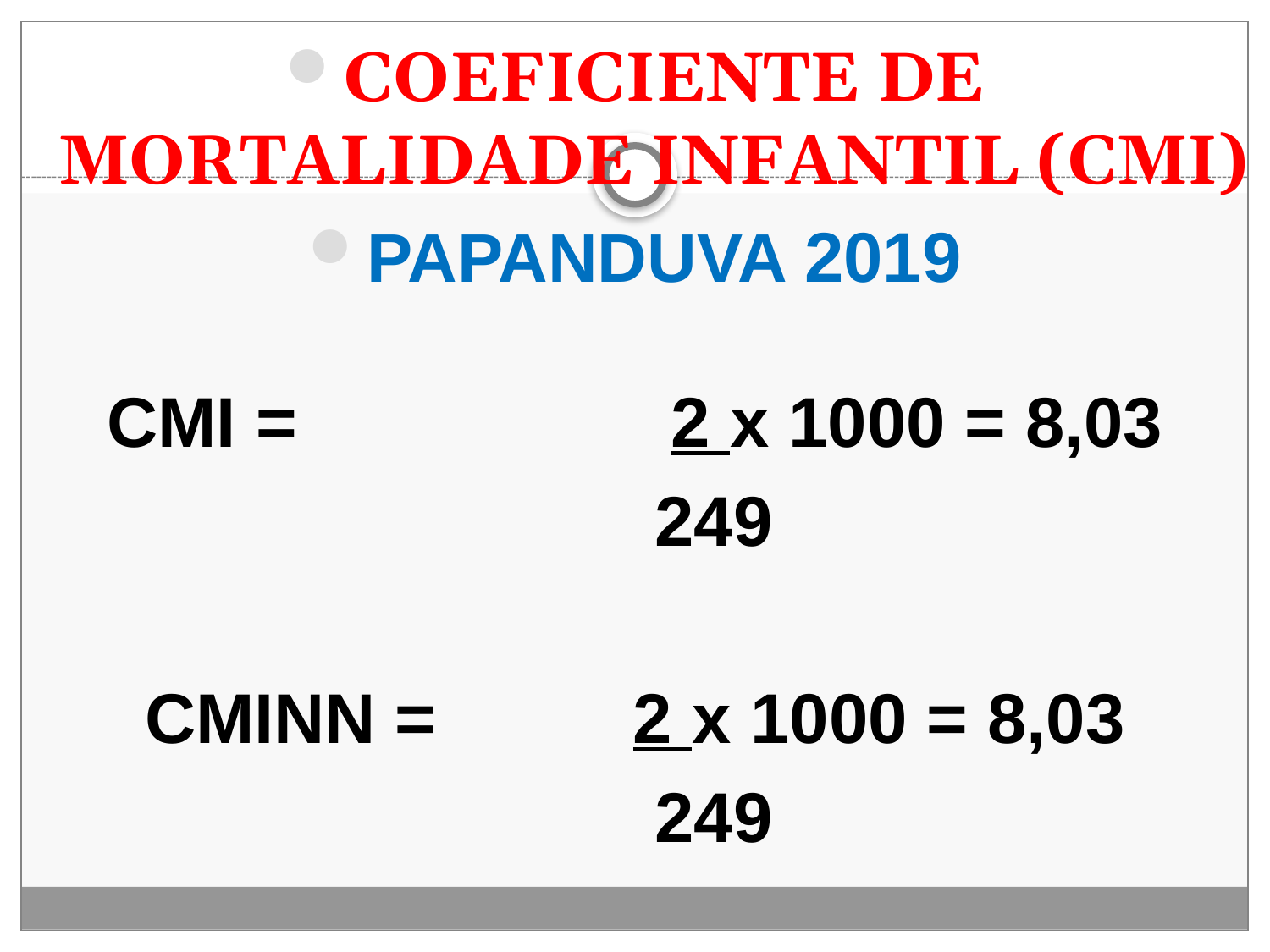

#
COEFICIENTE DE MORTALIDADE INFANTIL (CMI)
PAPANDUVA 2019

CMI =                   2 x 1000 = 8,03
        249

CMINN =          2 x 1000 = 8,03
        249